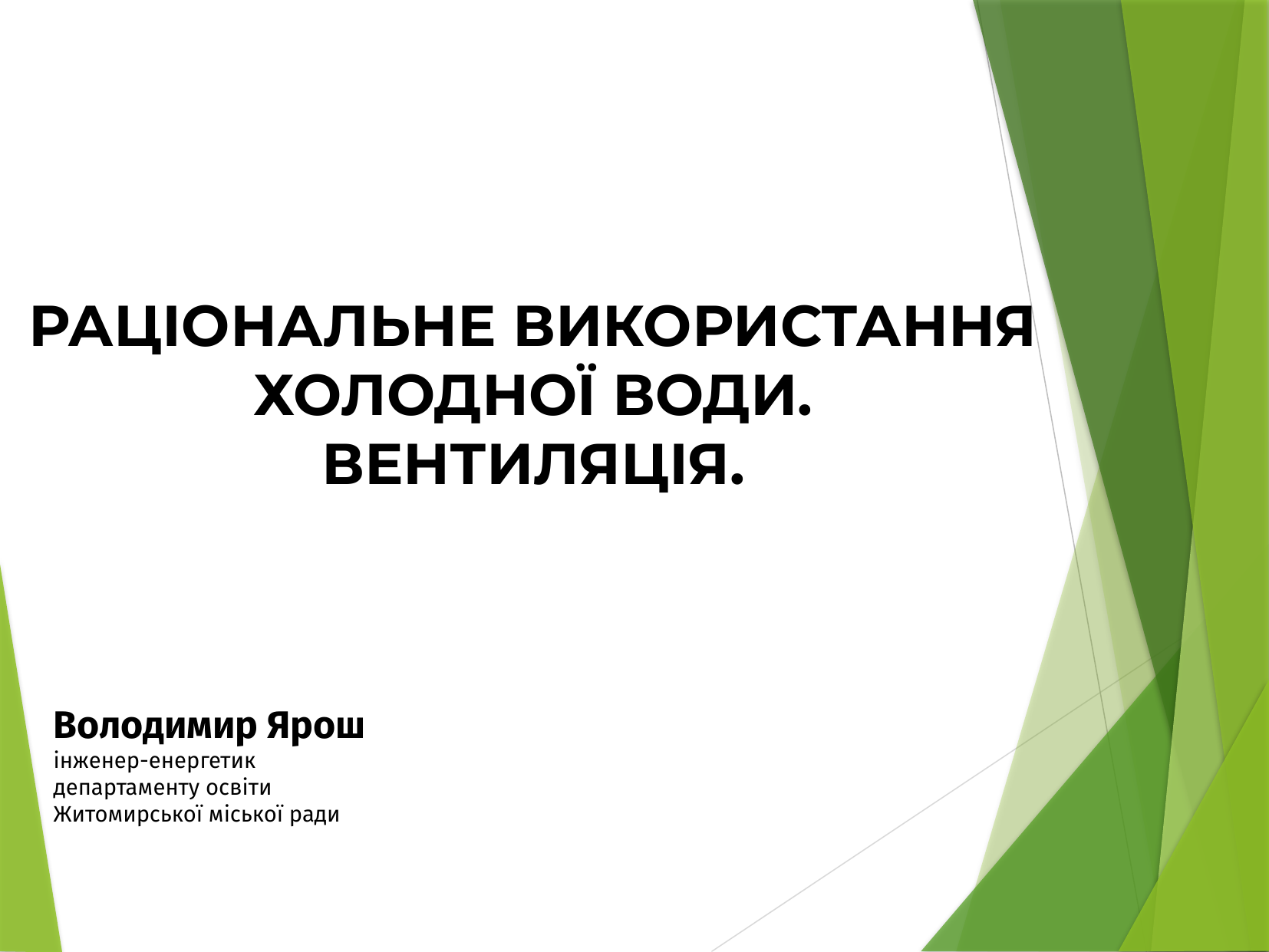

РАЦІОНАЛЬНЕ ВИКОРИСТАННЯ ХОЛОДНОЇ ВОДИ.
ВЕНТИЛЯЦІЯ.
Володимир Ярош
інженер-енергетик
департаменту освіти
Житомирської міської ради